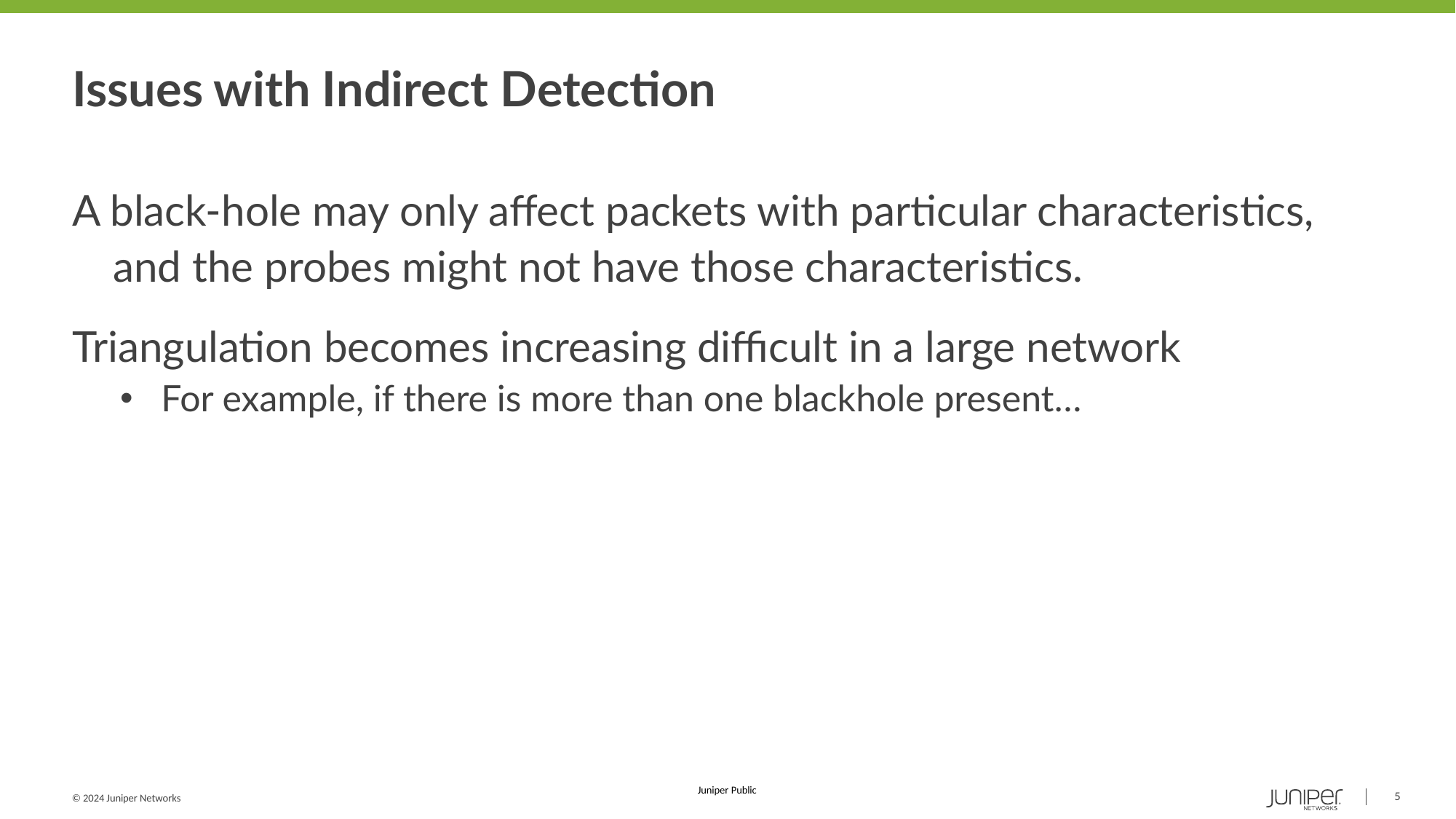

# Issues with Indirect Detection
A black-hole may only affect packets with particular characteristics, and the probes might not have those characteristics.
Triangulation becomes increasing difficult in a large network
For example, if there is more than one blackhole present…